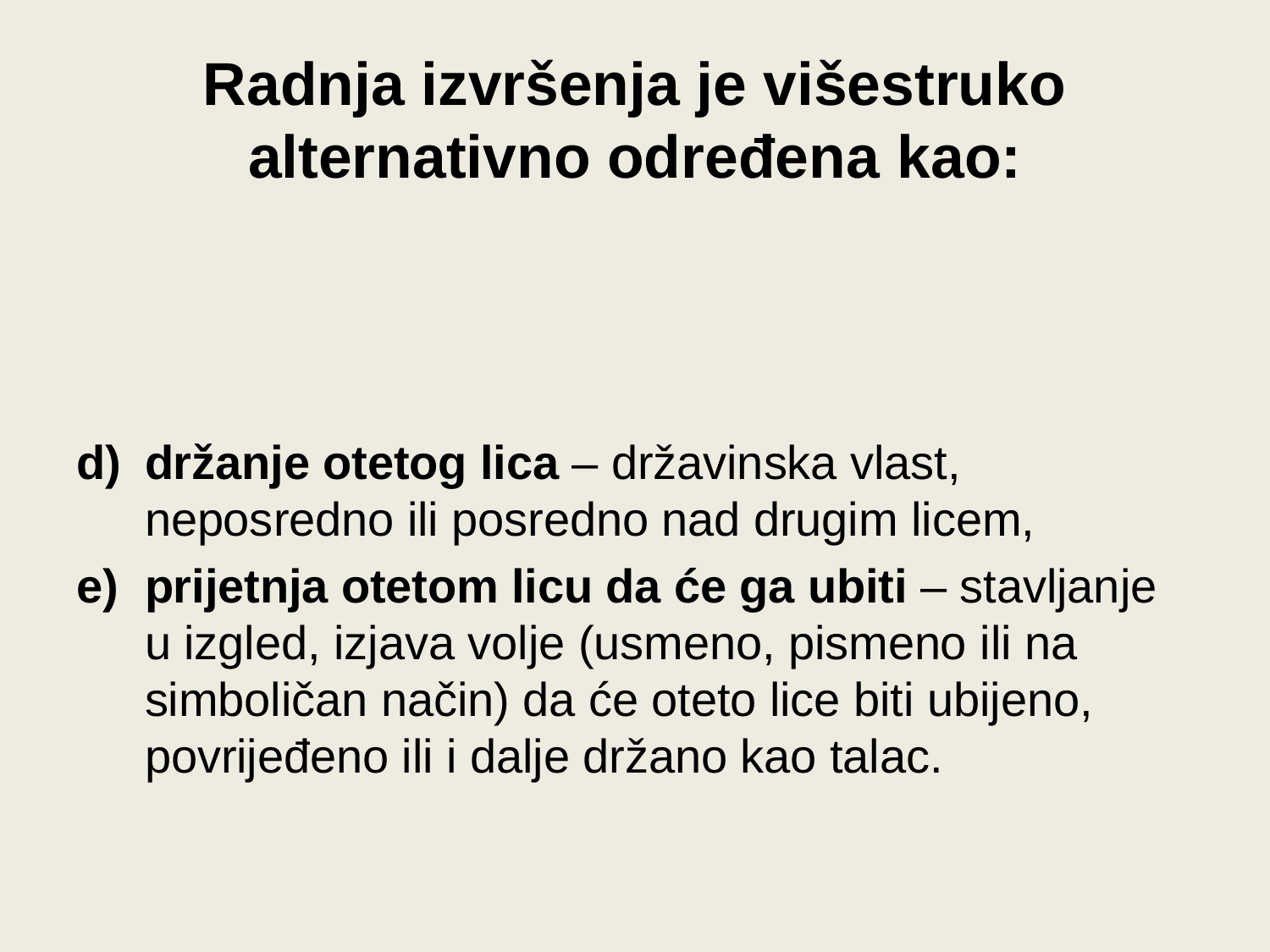

# Radnja izvršenja je višestruko alternativno određena kao:
držanje otetog lica – državinska vlast, neposredno ili posredno nad drugim licem,
prijetnja otetom licu da će ga ubiti – stavljanje u izgled, izjava volje (usmeno, pismeno ili na simboličan način) da će oteto lice biti ubijeno, povrijeđeno ili i dalje držano kao talac.